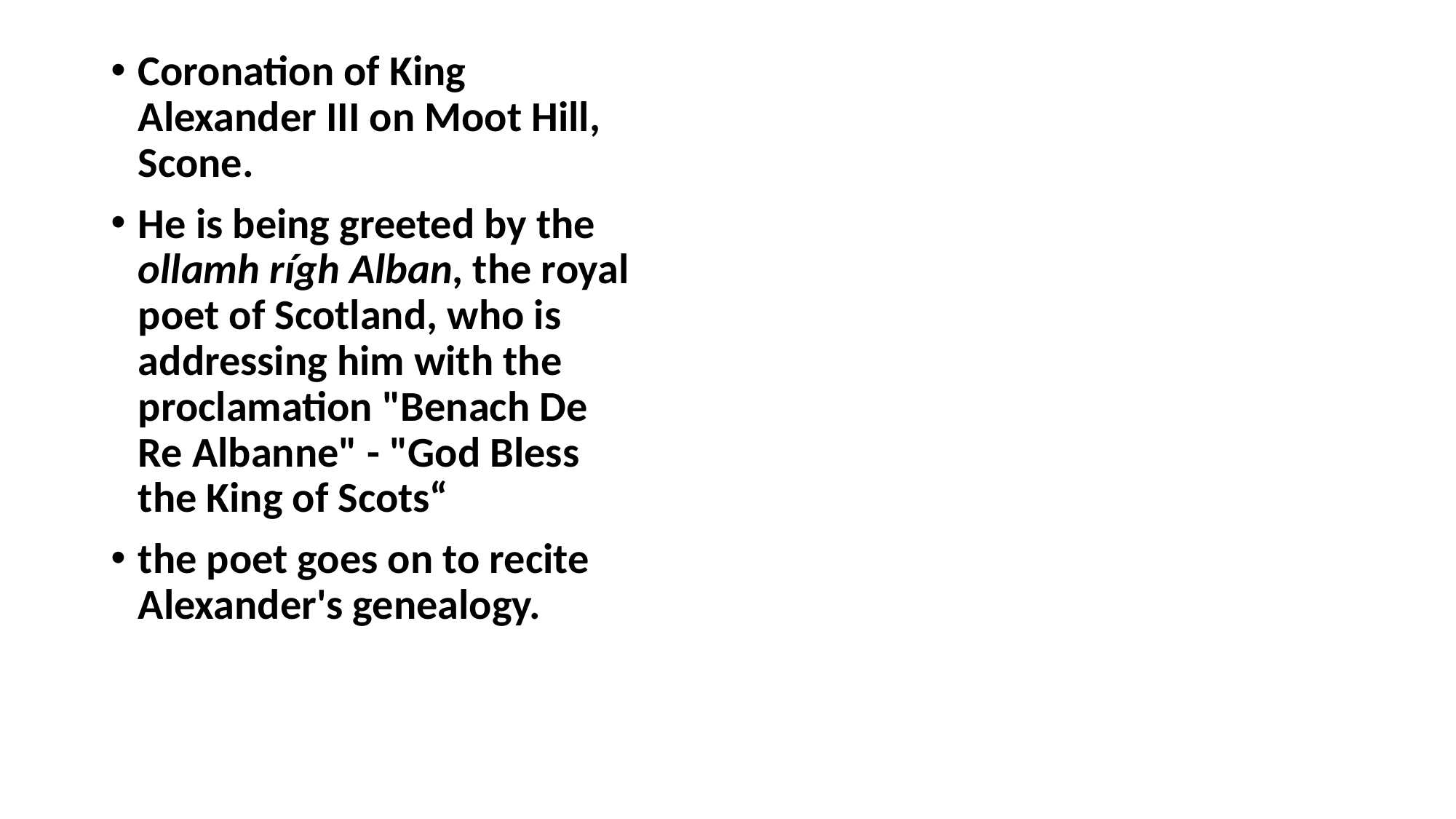

#
Coronation of King Alexander III on Moot Hill, Scone.
He is being greeted by the ollamh rígh Alban, the royal poet of Scotland, who is addressing him with the proclamation "Benach De Re Albanne" - "God Bless the King of Scots“
the poet goes on to recite Alexander's genealogy.